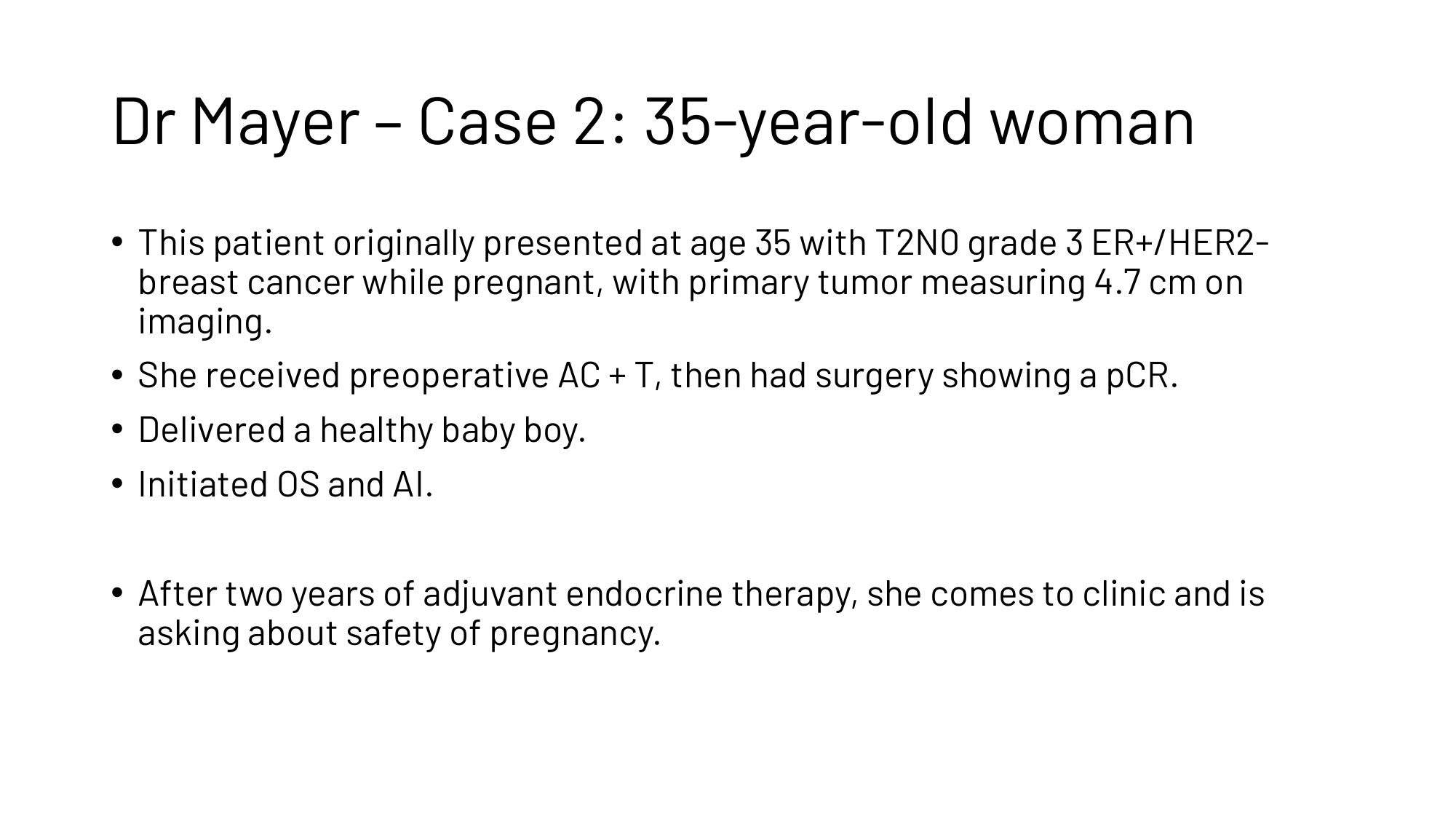

# Dr Mayer – Case 2: 35-year-old woman
This patient originally presented at age 35 with T2N0 grade 3 ER+/HER2- breast cancer while pregnant, with primary tumor measuring 4.7 cm on imaging.
She received preoperative AC + T, then had surgery showing a pCR.
Delivered a healthy baby boy.
Initiated OS and AI.

After two years of adjuvant endocrine therapy, she comes to clinic and is asking about safety of pregnancy.